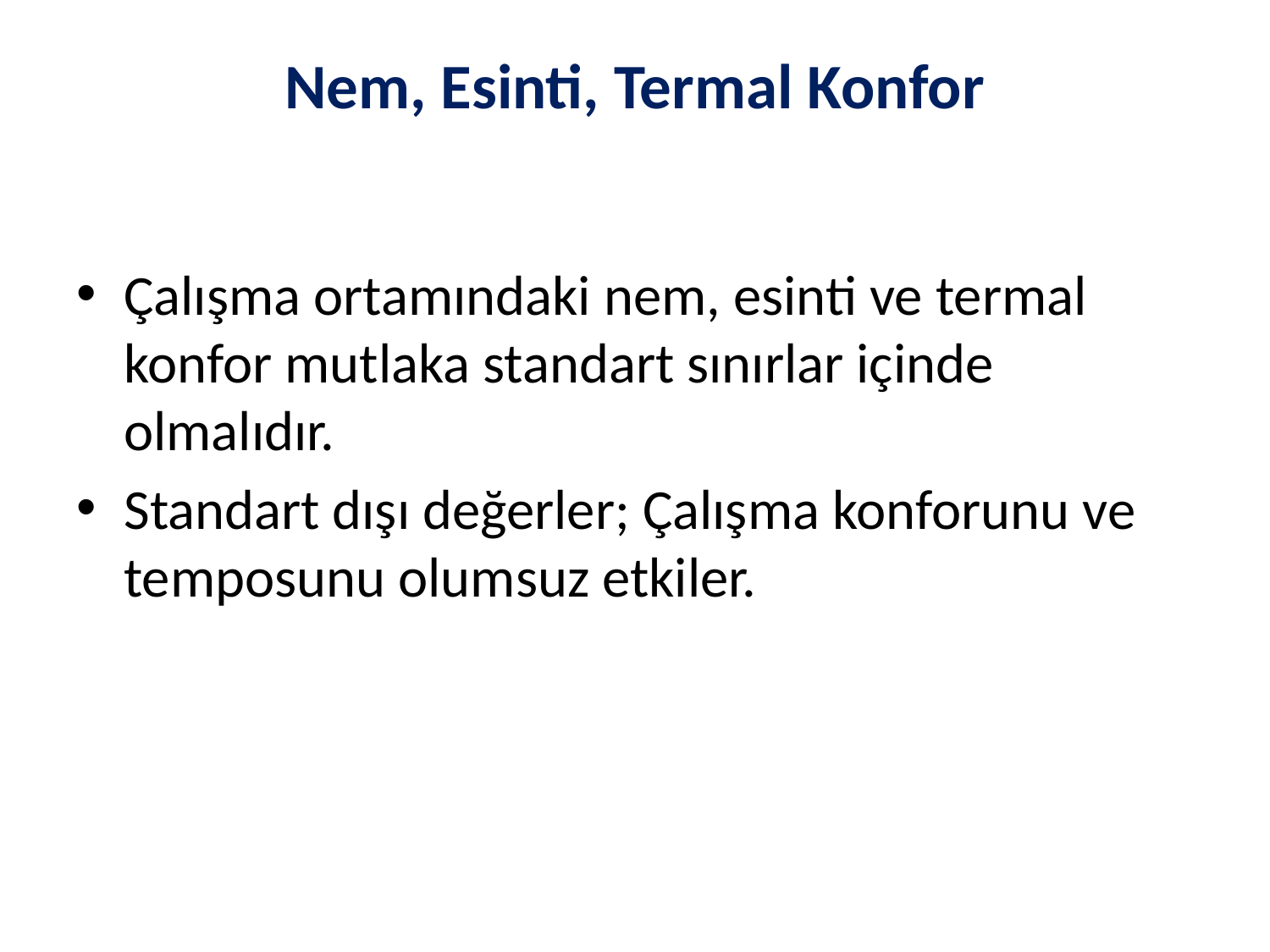

# Nem, Esinti, Termal Konfor
Çalışma ortamındaki nem, esinti ve termal konfor mutlaka standart sınırlar içinde olmalıdır.
Standart dışı değerler; Çalışma konforunu ve temposunu olumsuz etkiler.